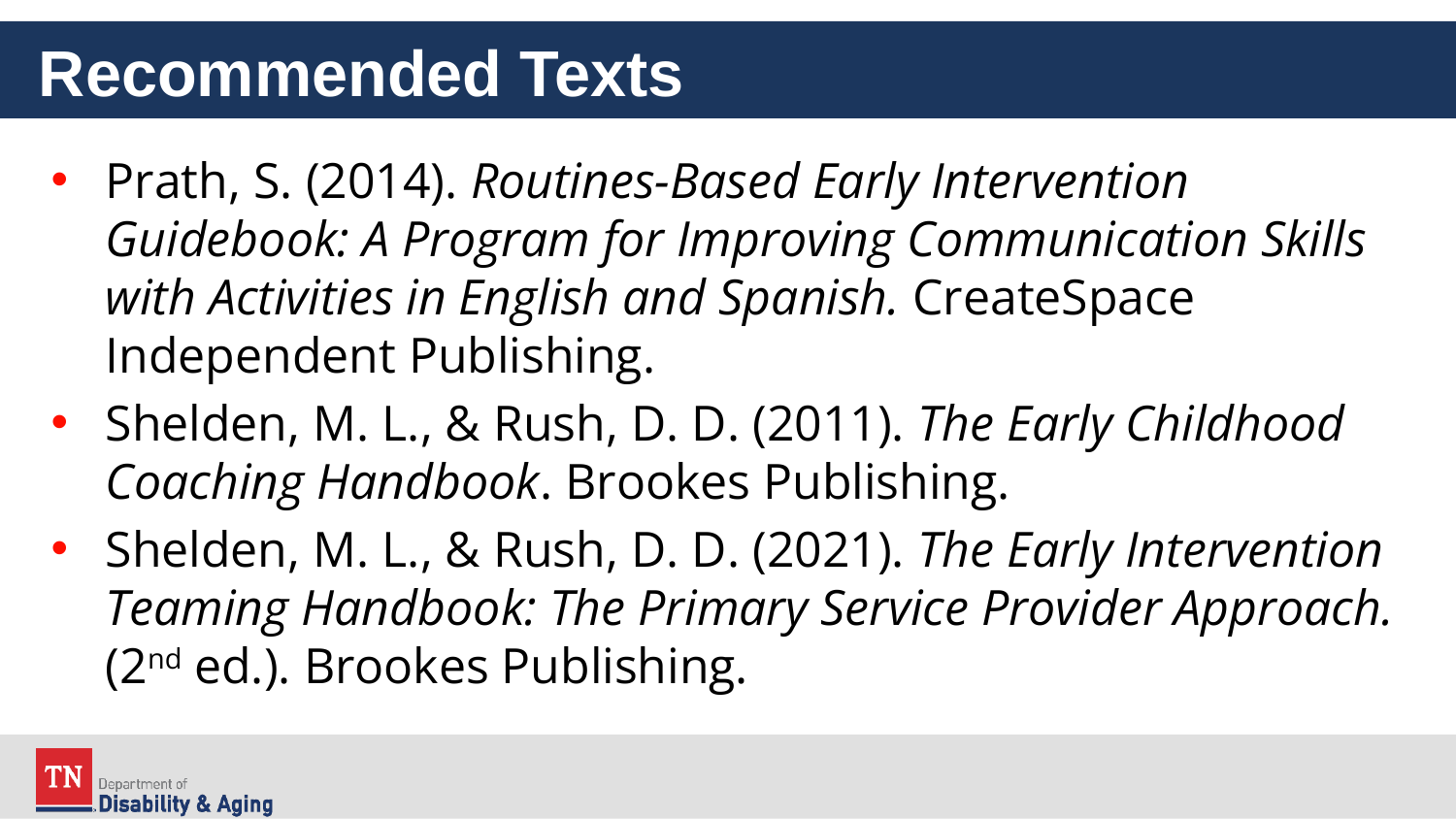

# Recommended Texts
Prath, S. (2014). Routines-Based Early Intervention Guidebook: A Program for Improving Communication Skills with Activities in English and Spanish. CreateSpace Independent Publishing.
Shelden, M. L., & Rush, D. D. (2011). The Early Childhood Coaching Handbook. Brookes Publishing.
Shelden, M. L., & Rush, D. D. (2021). The Early Intervention Teaming Handbook: The Primary Service Provider Approach. (2nd ed.). Brookes Publishing.